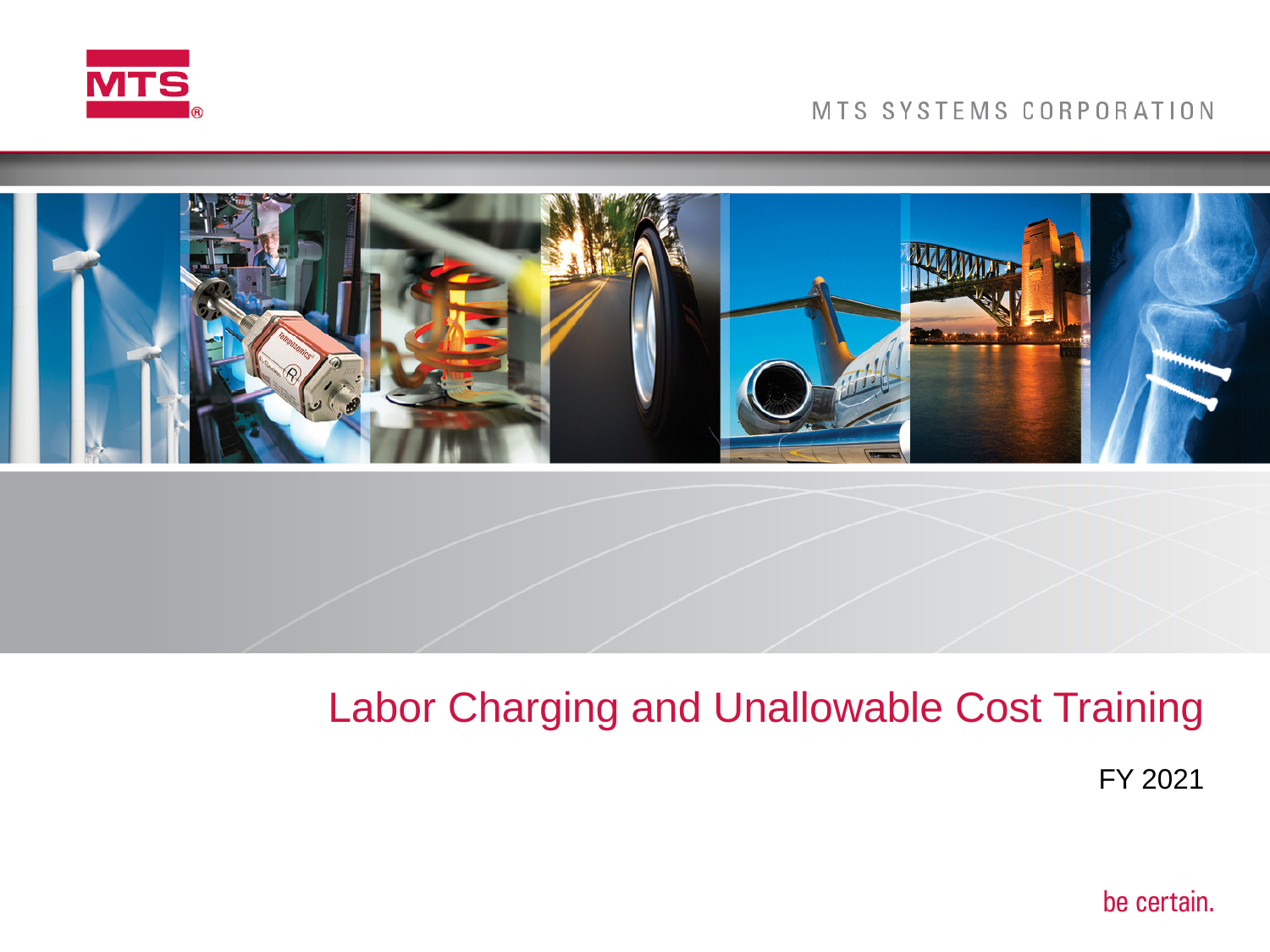

# Labor Charging and Unallowable Cost Training
FY 2021